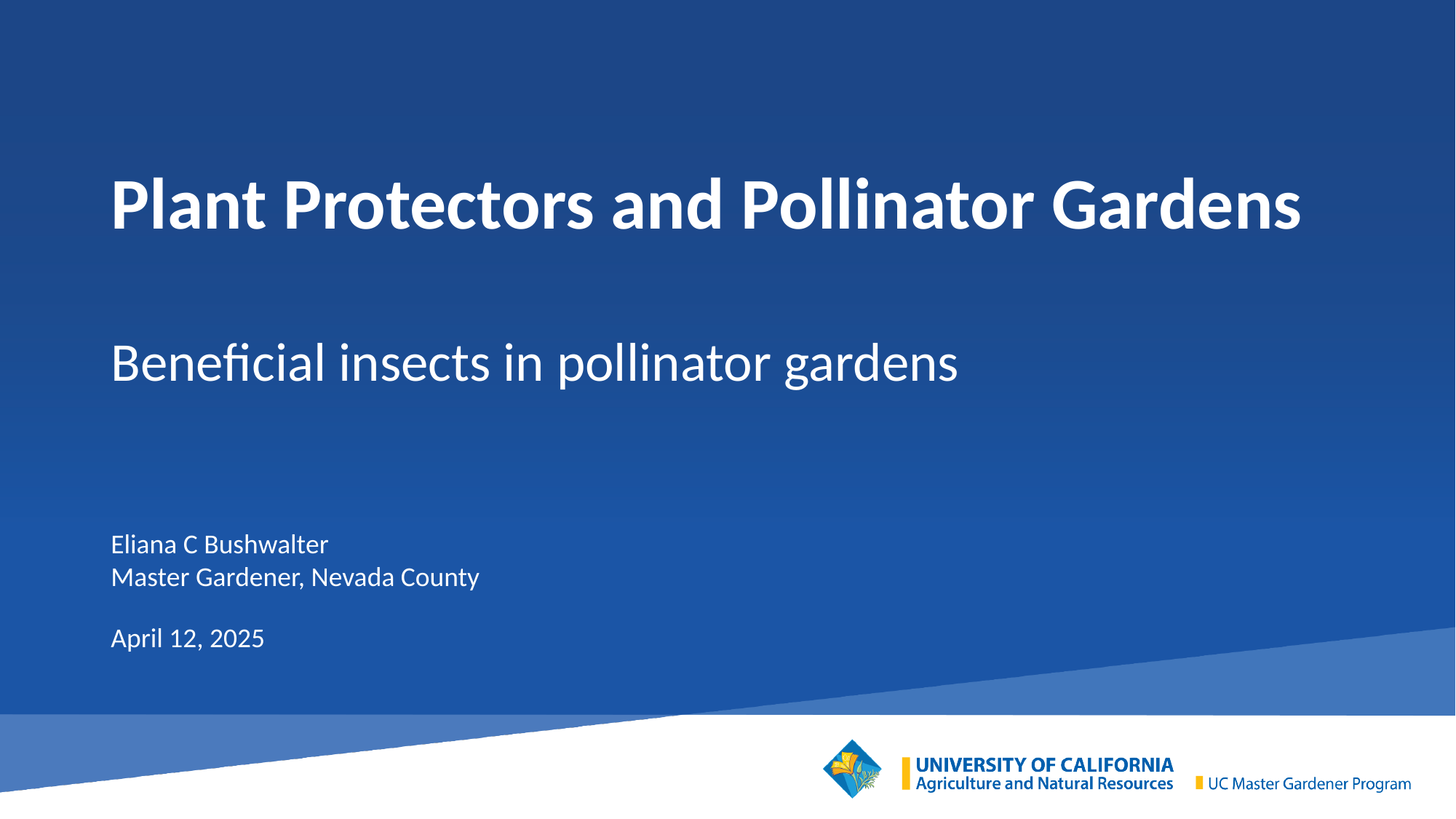

# Plant Protectors and Pollinator Gardens
Beneficial insects in pollinator gardens
Eliana C Bushwalter
Master Gardener, Nevada County
April 12, 2025